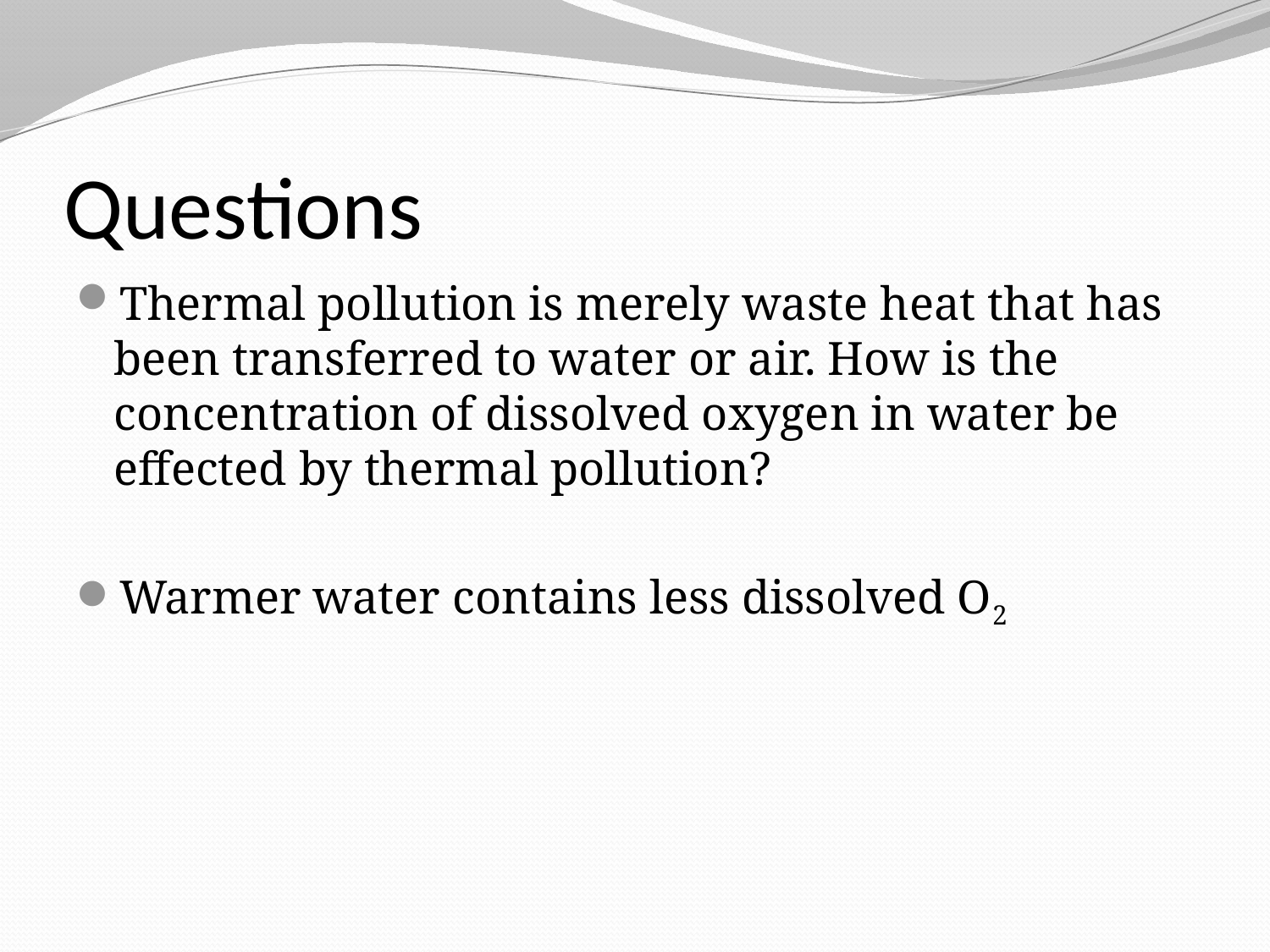

# Questions
Thermal pollution is merely waste heat that has been transferred to water or air. How is the concentration of dissolved oxygen in water be effected by thermal pollution?

Warmer water contains less dissolved O2